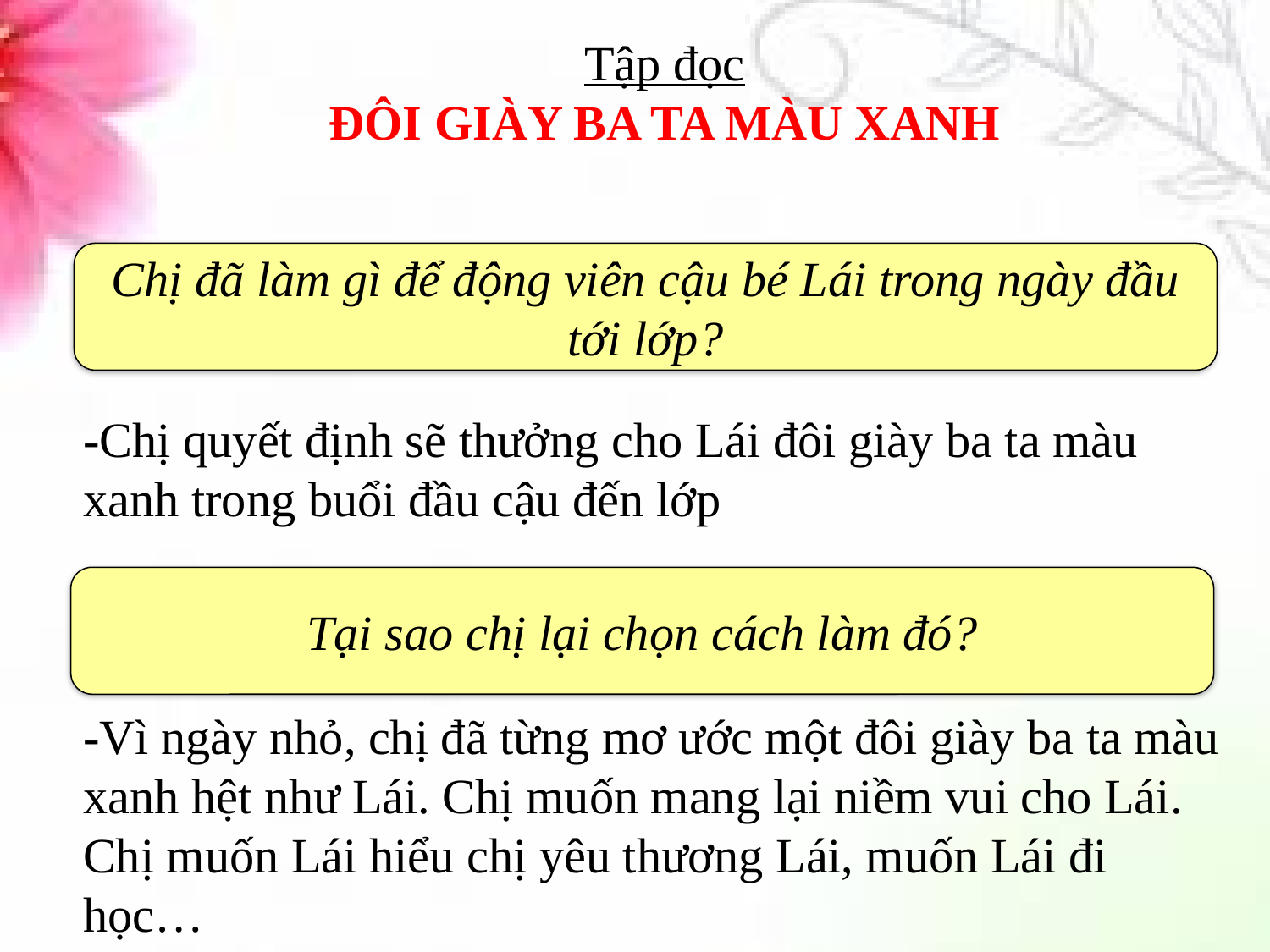

Tập đọc
ĐÔI GIÀY BA TA MÀU XANH
Chị đã làm gì để động viên cậu bé Lái trong ngày đầu tới lớp?
-Chị quyết định sẽ thưởng cho Lái đôi giày ba ta màu xanh trong buổi đầu cậu đến lớp
Tại sao chị lại chọn cách làm đó?
-Vì ngày nhỏ, chị đã từng mơ ước một đôi giày ba ta màu xanh hệt như Lái. Chị muốn mang lại niềm vui cho Lái. Chị muốn Lái hiểu chị yêu thương Lái, muốn Lái đi học…